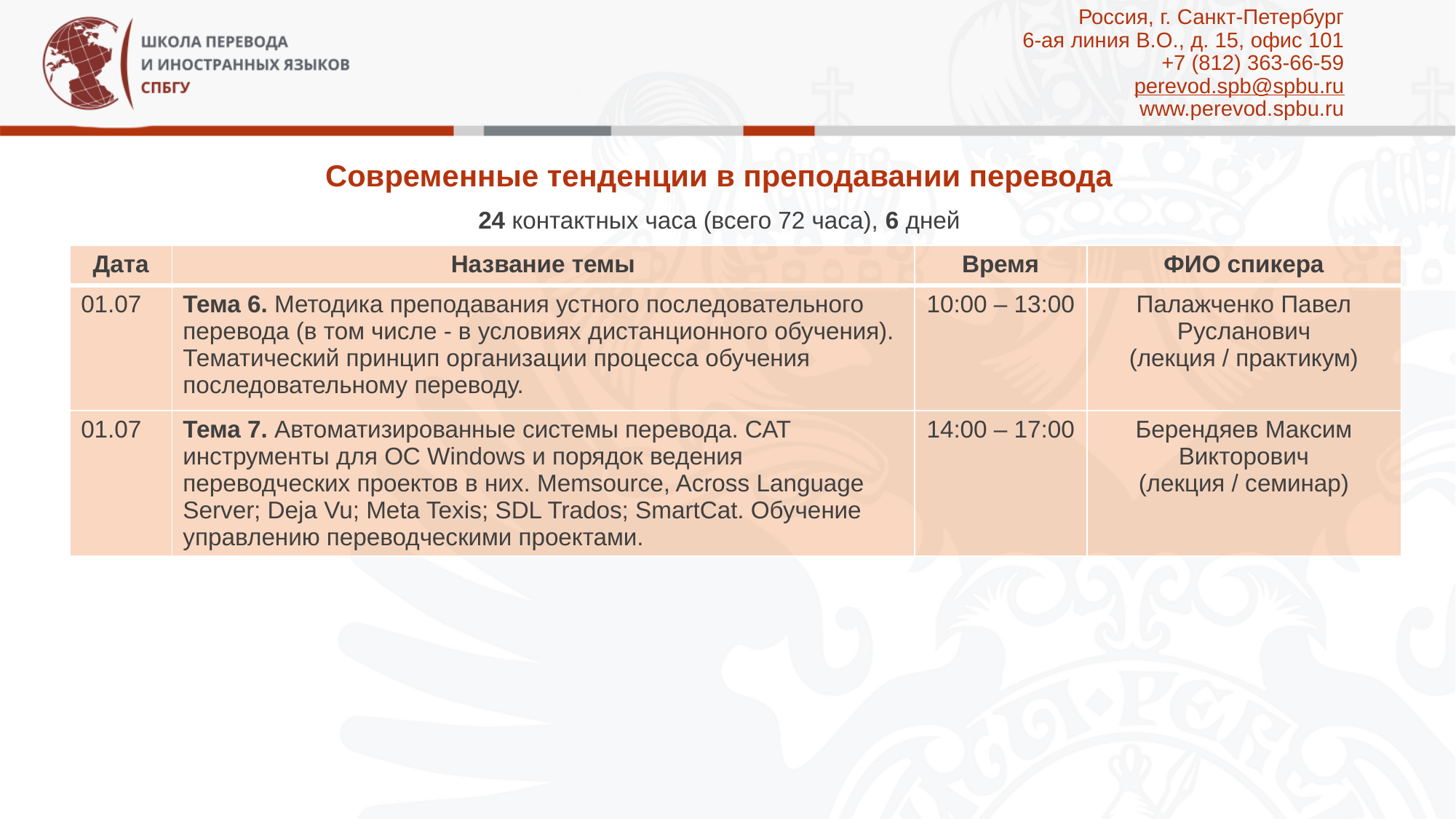

# Россия, г. Санкт-Петербург 6-ая линия В.О., д. 15, офис 101 +7 (812) 363-66-59 perevod.spb@spbu.ru www.perevod.spbu.ru
Современные тенденции в преподавании перевода
24 контактных часа (всего 72 часа), 6 дней

| Дата | Название темы | Время | ФИО спикера |
| --- | --- | --- | --- |
| 01.07 | Тема 6. Методика преподавания устного последовательного перевода (в том числе - в условиях дистанционного обучения). Тематический принцип организации процесса обучения последовательному переводу. | 10:00 – 13:00 | Палажченко Павел Русланович (лекция / практикум) |
| 01.07 | Тема 7. Автоматизированные системы перевода. САТ инструменты для ОС Windows и порядок ведения переводческих проектов в них. Memsource, Across Language Server; Deja Vu; Meta Texis; SDL Trados; SmartCat. Обучение управлению переводческими проектами. | 14:00 – 17:00 | Берендяев Максим Викторович (лекция / семинар) |